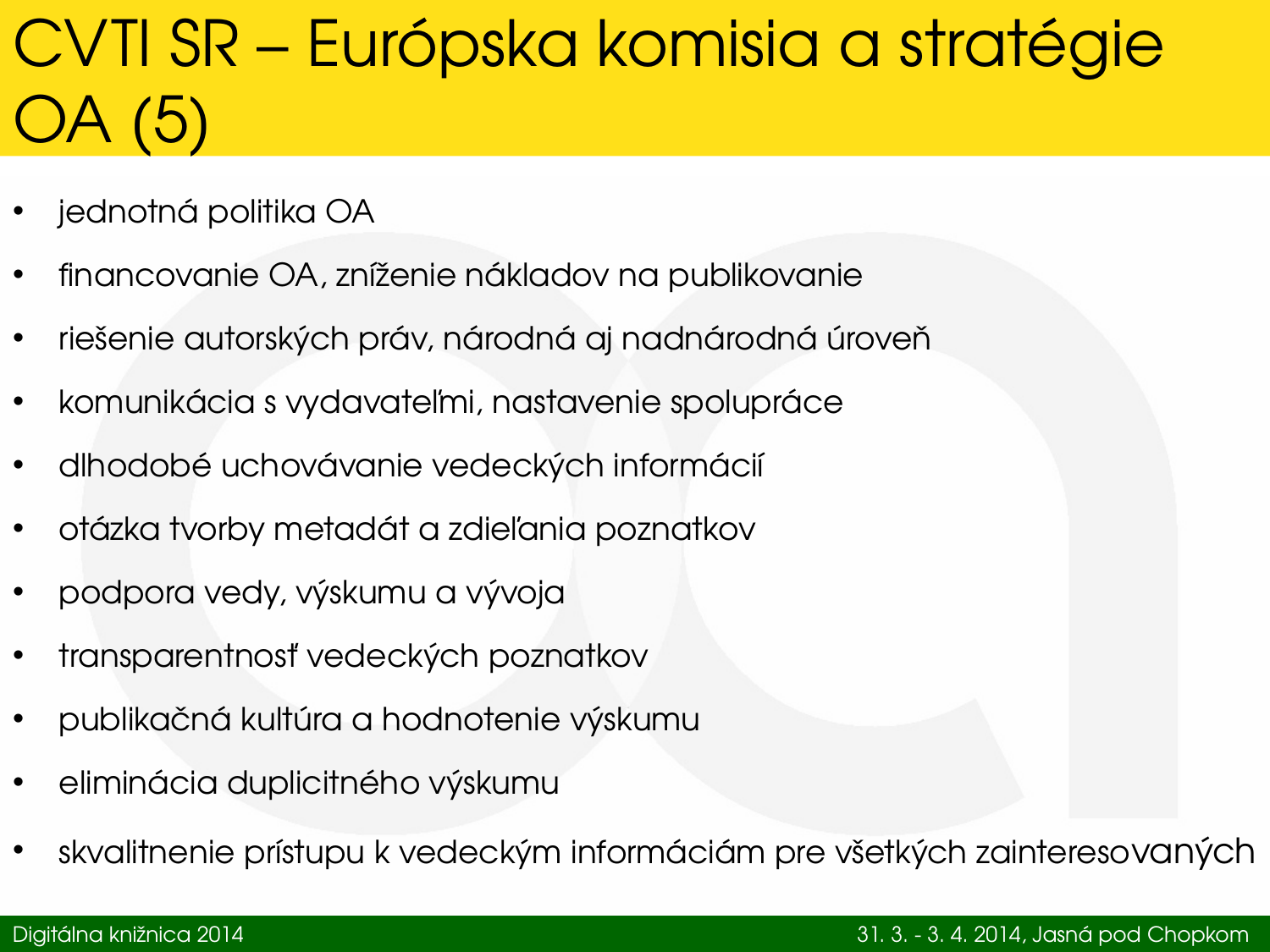

# CVTI SR – Európska komisia a stratégie OA (5)
jednotná politika OA
financovanie OA, zníženie nákladov na publikovanie
riešenie autorských práv, národná aj nadnárodná úroveň
komunikácia s vydavateľmi, nastavenie spolupráce
dlhodobé uchovávanie vedeckých informácií
otázka tvorby metadát a zdieľania poznatkov
podpora vedy, výskumu a vývoja
transparentnosť vedeckých poznatkov
publikačná kultúra a hodnotenie výskumu
eliminácia duplicitného výskumu
skvalitnenie prístupu k vedeckým informáciám pre všetkých zainteresovaných